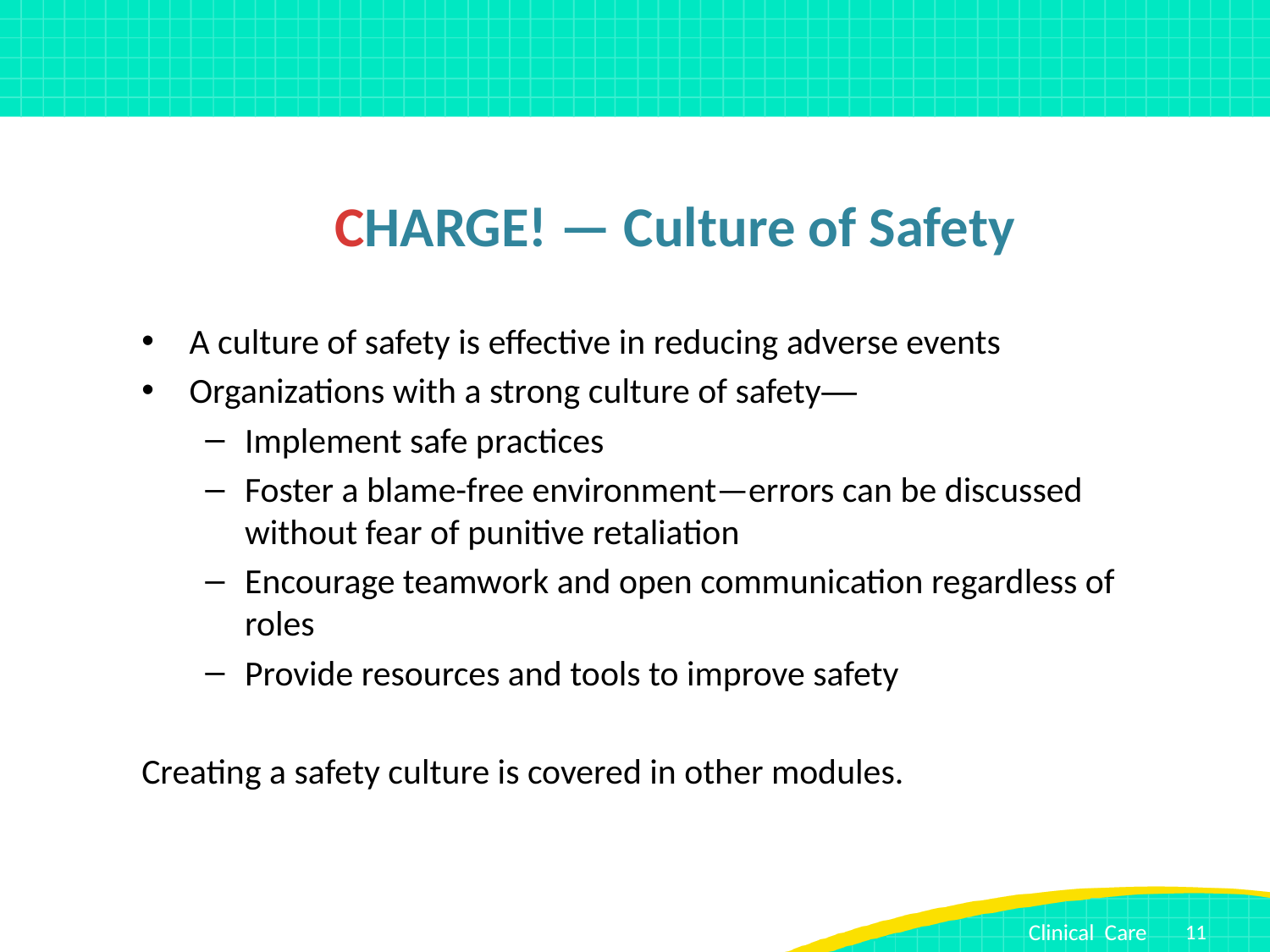

# CHARGE! — Culture of Safety
A culture of safety is effective in reducing adverse events
Organizations with a strong culture of safety—
Implement safe practices
Foster a blame-free environment—errors can be discussed without fear of punitive retaliation
Encourage teamwork and open communication regardless of roles
Provide resources and tools to improve safety

Creating a safety culture is covered in other modules.
11